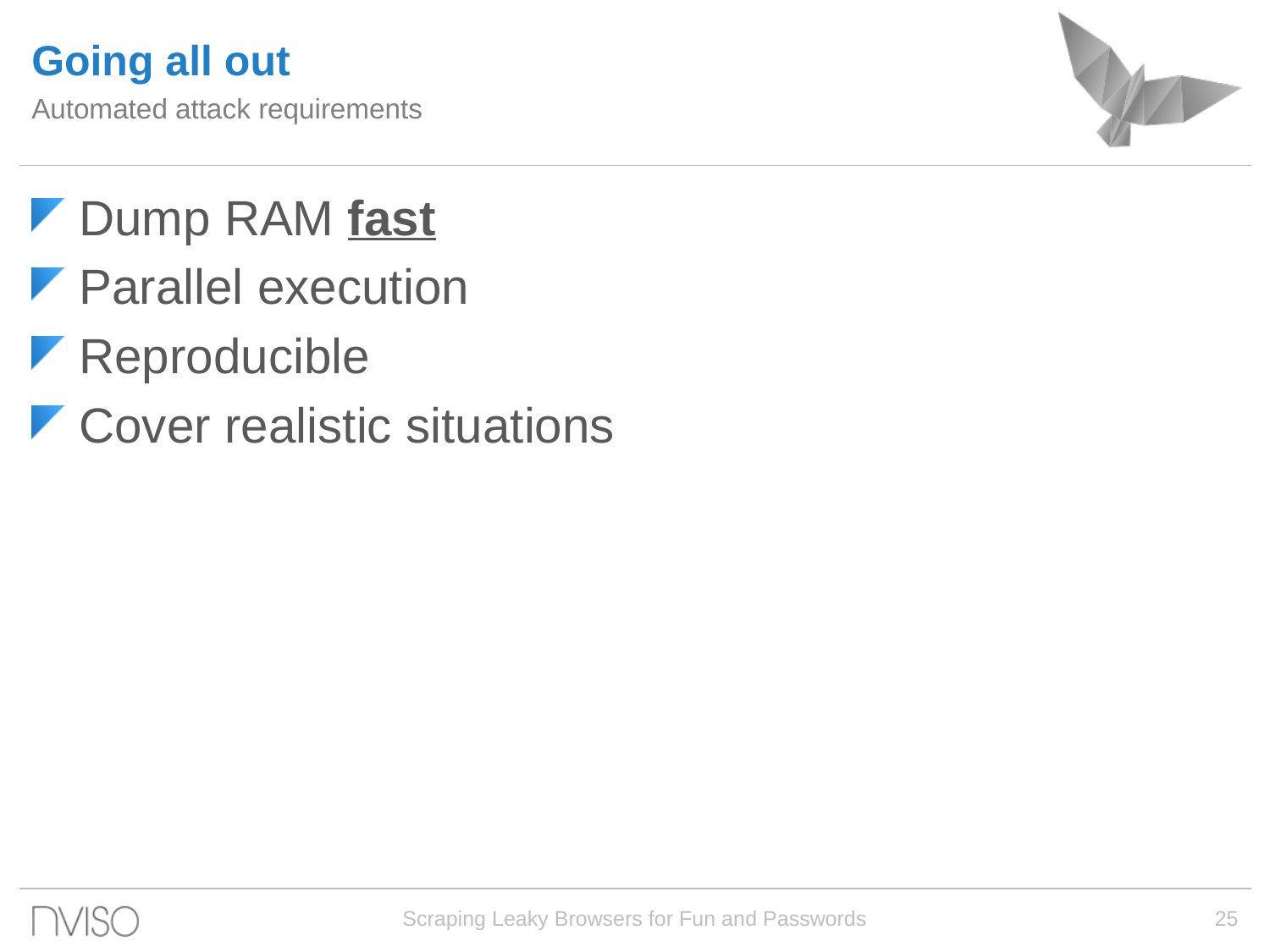

Going all out
Automated attack requirements
Dump RAM fast
Parallel execution
Reproducible
Cover realistic situations
Scraping Leaky Browsers for Fun and Passwords
25